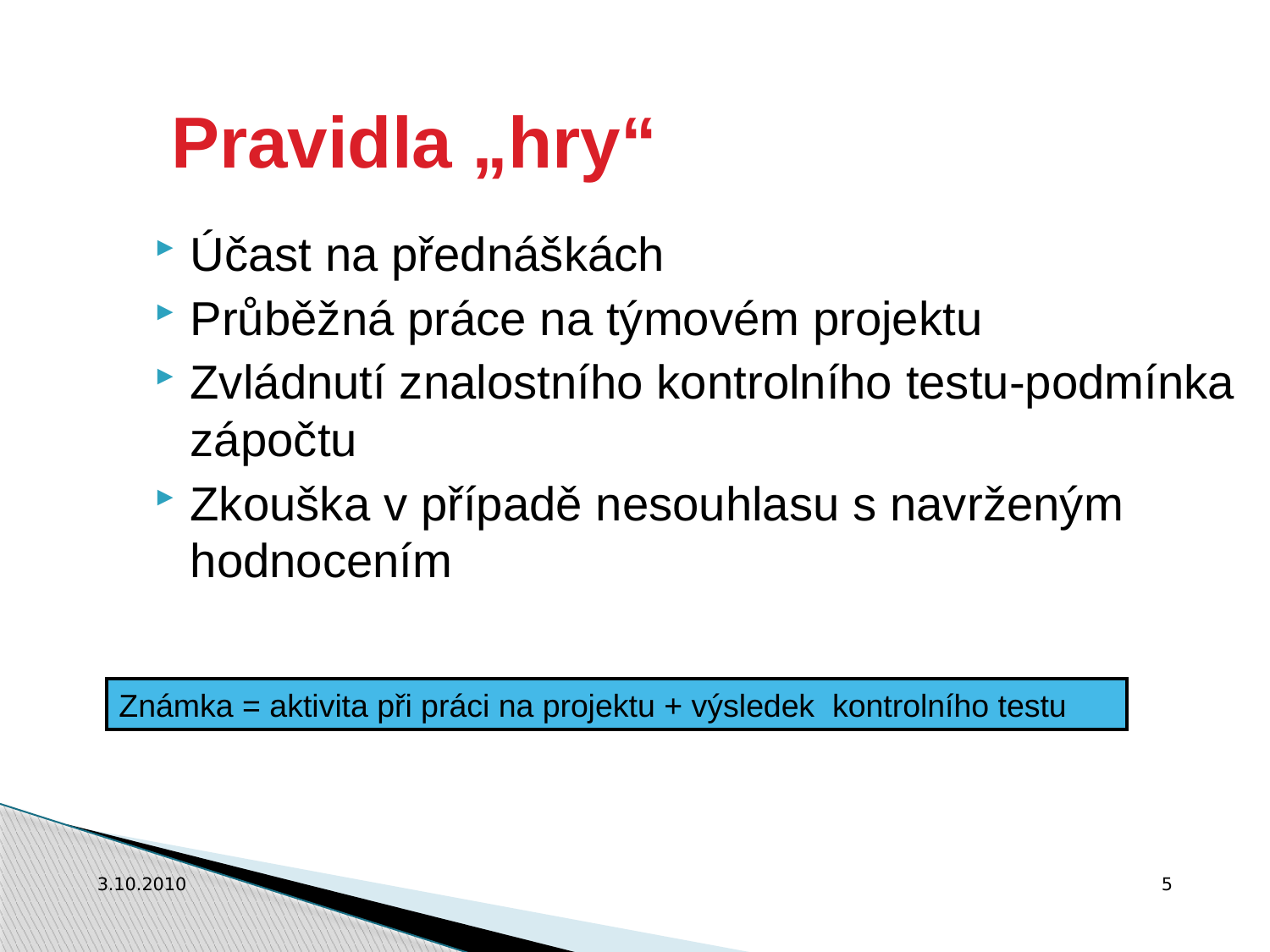

Pravidla „hry“
Účast na přednáškách
Průběžná práce na týmovém projektu
Zvládnutí znalostního kontrolního testu-podmínka zápočtu
Zkouška v případě nesouhlasu s navrženým hodnocením
Známka = aktivita při práci na projektu + výsledek  kontrolního testu
3.10.2010
5